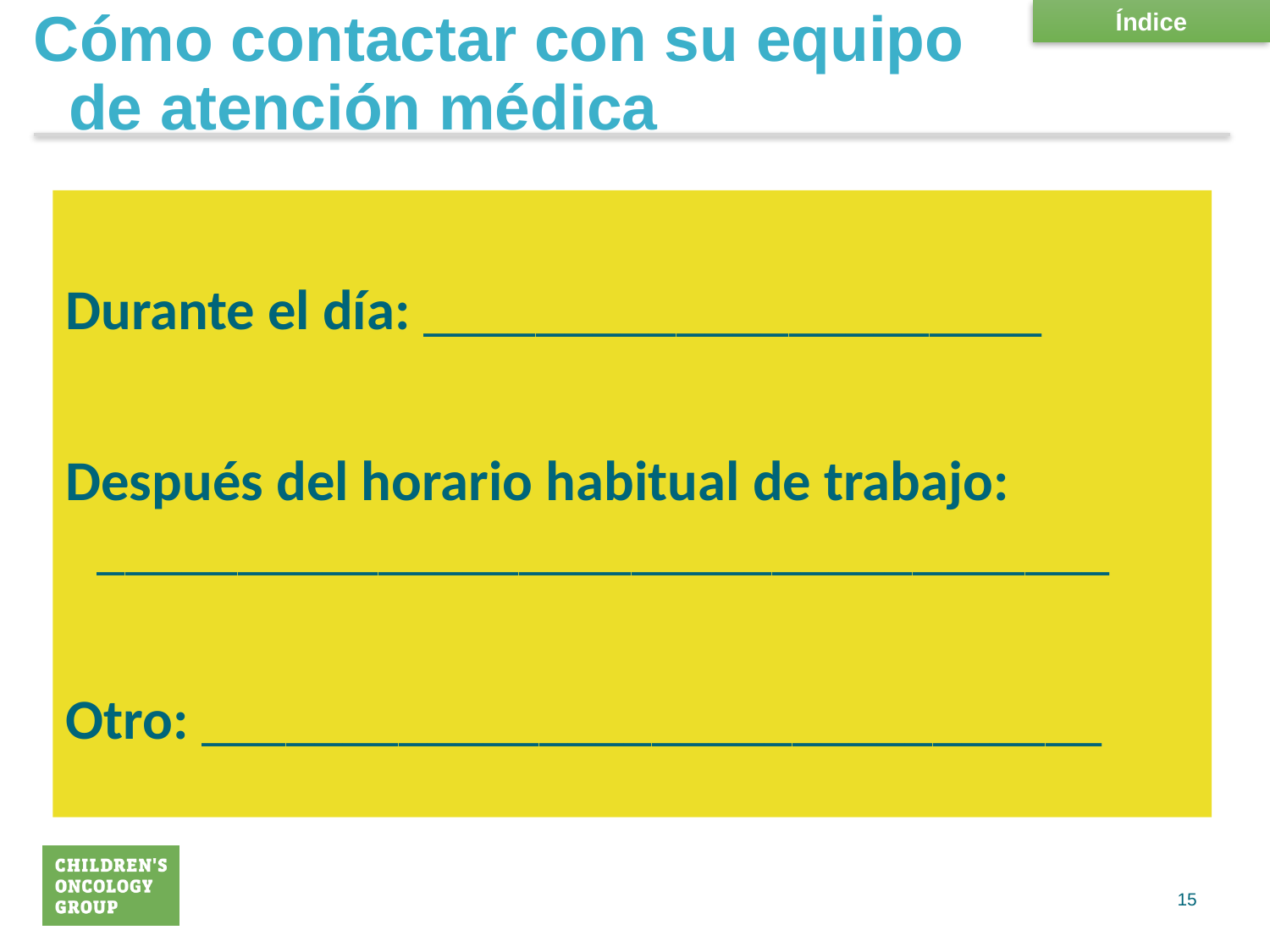

# Cómo contactar con su equipo                de atención médica
Índice

Durante el día: ______________________

Después del horario habitual de trabajo: ____________________________________

Otro: ________________________________